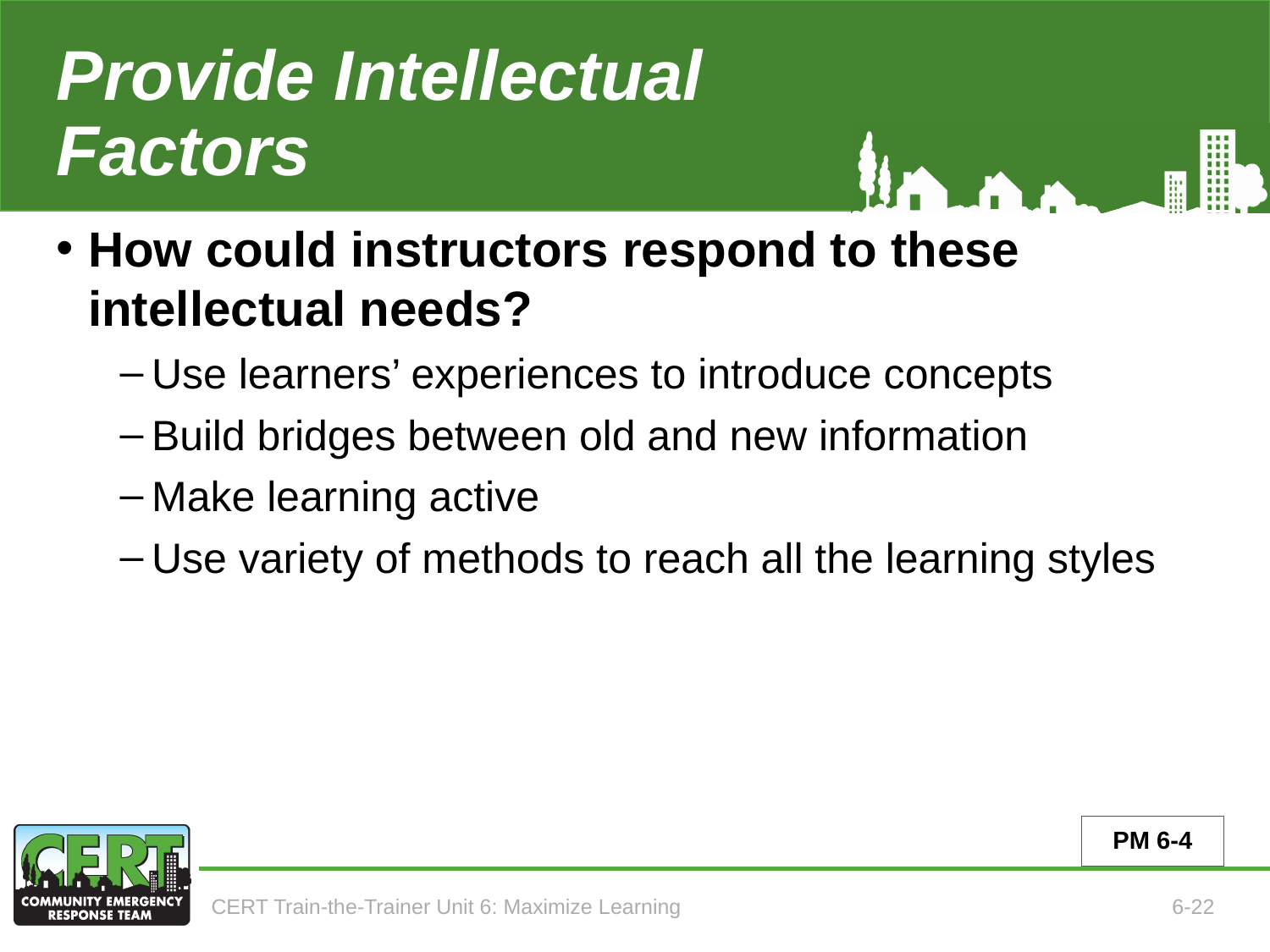

# Provide Intellectual Factors
How could instructors respond to these intellectual needs?
Use learners’ experiences to introduce concepts
Build bridges between old and new information
Make learning active
Use variety of methods to reach all the learning styles
PM 6-4
CERT Train-the-Trainer Unit 6: Maximize Learning
6-22